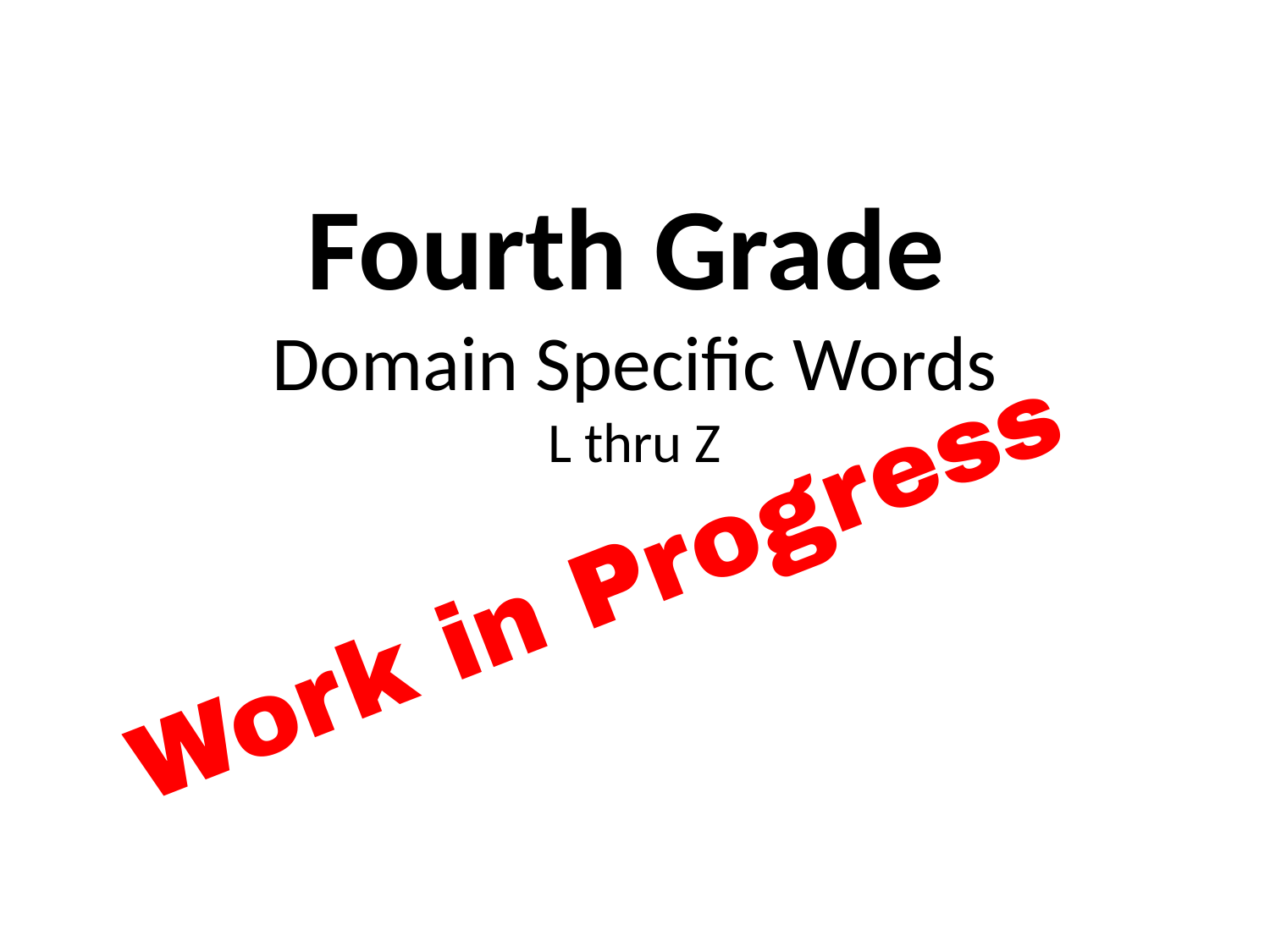

# Fourth Grade Domain Specific Words L thru Z
Work in Progress